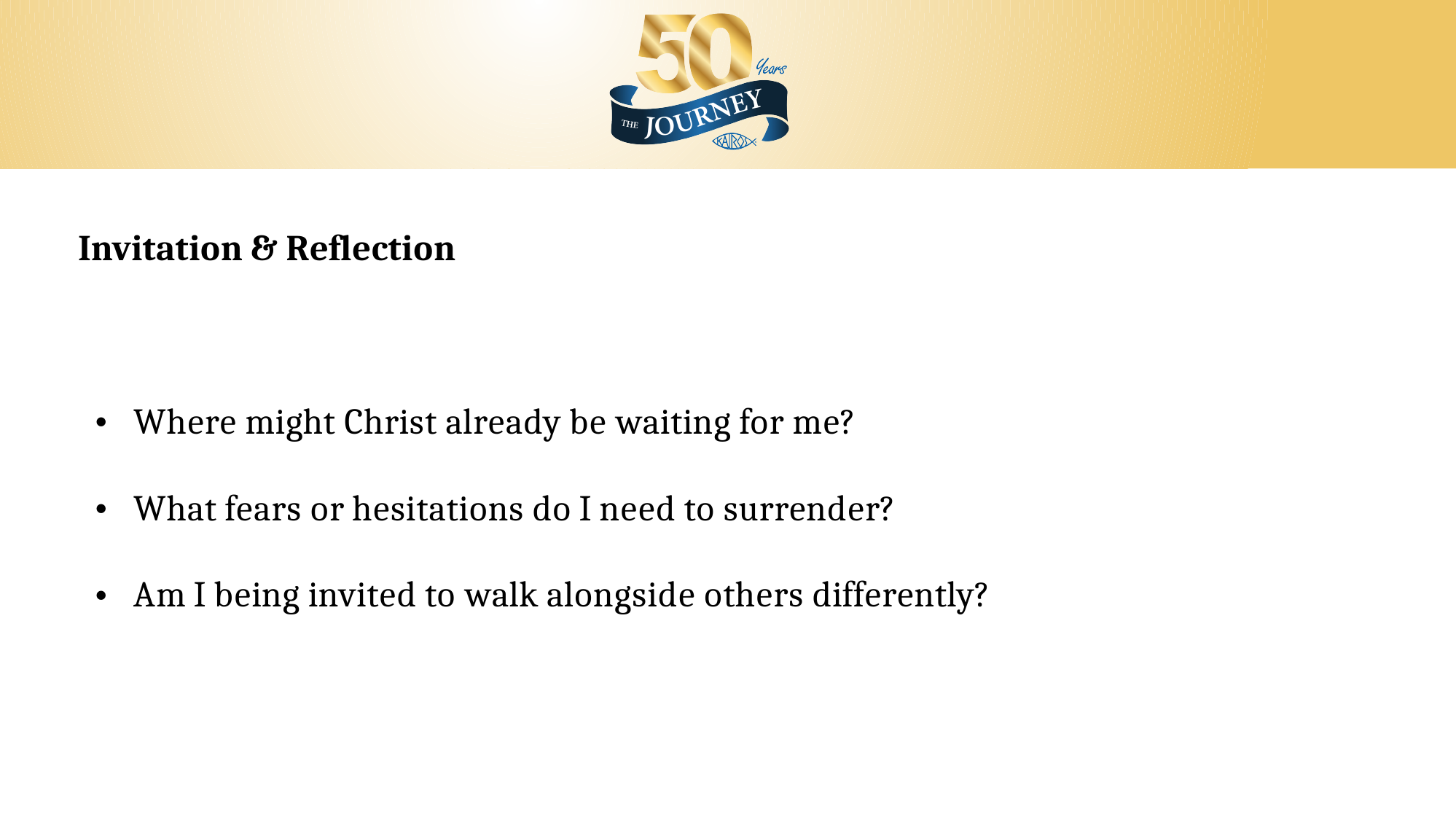

Invitation & Reflection

Where might Christ already be waiting for me?
What fears or hesitations do I need to surrender?
Am I being invited to walk alongside others differently?